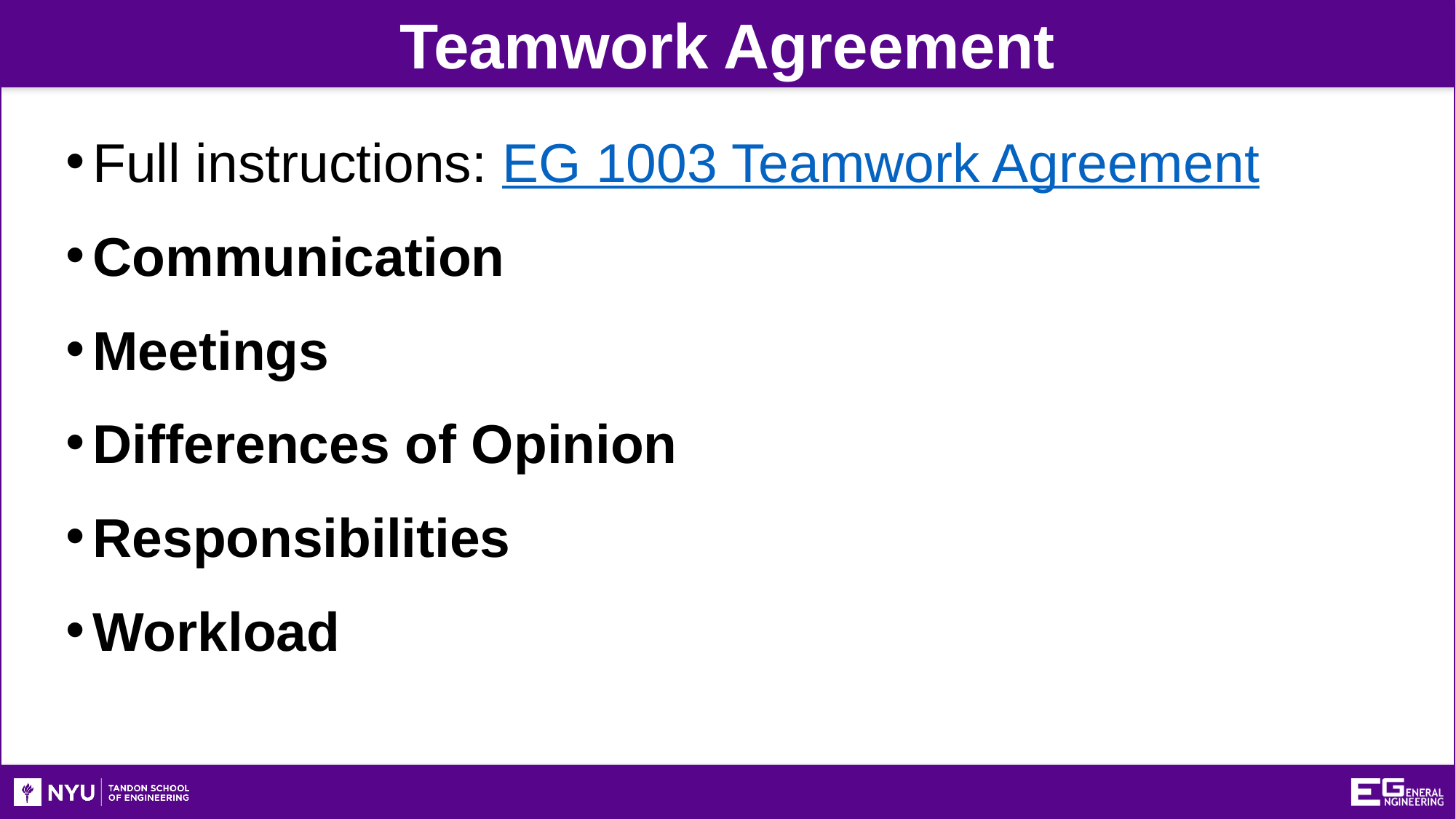

Teamwork Agreement
Full instructions: EG 1003 Teamwork Agreement
Communication
Meetings
Differences of Opinion
Responsibilities
Workload